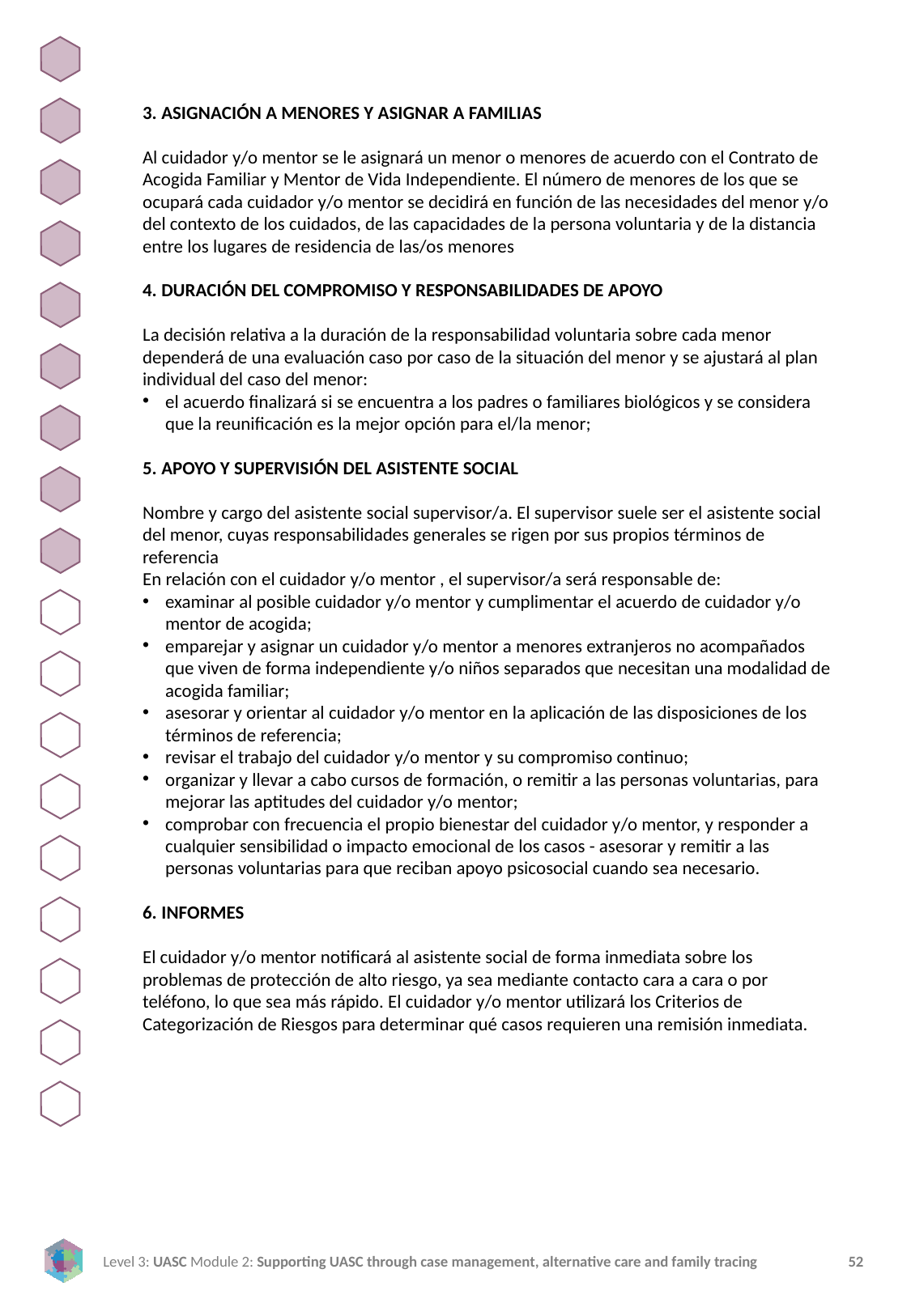

3. ASIGNACIÓN A MENORES Y ASIGNAR A FAMILIAS

Al cuidador y/o mentor se le asignará un menor o menores de acuerdo con el Contrato de Acogida Familiar y Mentor de Vida Independiente. El número de menores de los que se ocupará cada cuidador y/o mentor se decidirá en función de las necesidades del menor y/o del contexto de los cuidados, de las capacidades de la persona voluntaria y de la distancia entre los lugares de residencia de las/os menores

4. DURACIÓN DEL COMPROMISO Y RESPONSABILIDADES DE APOYO

La decisión relativa a la duración de la responsabilidad voluntaria sobre cada menor dependerá de una evaluación caso por caso de la situación del menor y se ajustará al plan individual del caso del menor:
el acuerdo finalizará si se encuentra a los padres o familiares biológicos y se considera que la reunificación es la mejor opción para el/la menor;

5. APOYO Y SUPERVISIÓN DEL ASISTENTE SOCIAL

Nombre y cargo del asistente social supervisor/a. El supervisor suele ser el asistente social del menor, cuyas responsabilidades generales se rigen por sus propios términos de referencia
En relación con el cuidador y/o mentor , el supervisor/a será responsable de:
examinar al posible cuidador y/o mentor y cumplimentar el acuerdo de cuidador y/o mentor de acogida;
emparejar y asignar un cuidador y/o mentor a menores extranjeros no acompañados que viven de forma independiente y/o niños separados que necesitan una modalidad de acogida familiar;
asesorar y orientar al cuidador y/o mentor en la aplicación de las disposiciones de los términos de referencia;
revisar el trabajo del cuidador y/o mentor y su compromiso continuo;
organizar y llevar a cabo cursos de formación, o remitir a las personas voluntarias, para mejorar las aptitudes del cuidador y/o mentor;
comprobar con frecuencia el propio bienestar del cuidador y/o mentor, y responder a cualquier sensibilidad o impacto emocional de los casos - asesorar y remitir a las personas voluntarias para que reciban apoyo psicosocial cuando sea necesario.

6. INFORMES

El cuidador y/o mentor notificará al asistente social de forma inmediata sobre los problemas de protección de alto riesgo, ya sea mediante contacto cara a cara o por teléfono, lo que sea más rápido. El cuidador y/o mentor utilizará los Criterios de Categorización de Riesgos para determinar qué casos requieren una remisión inmediata.